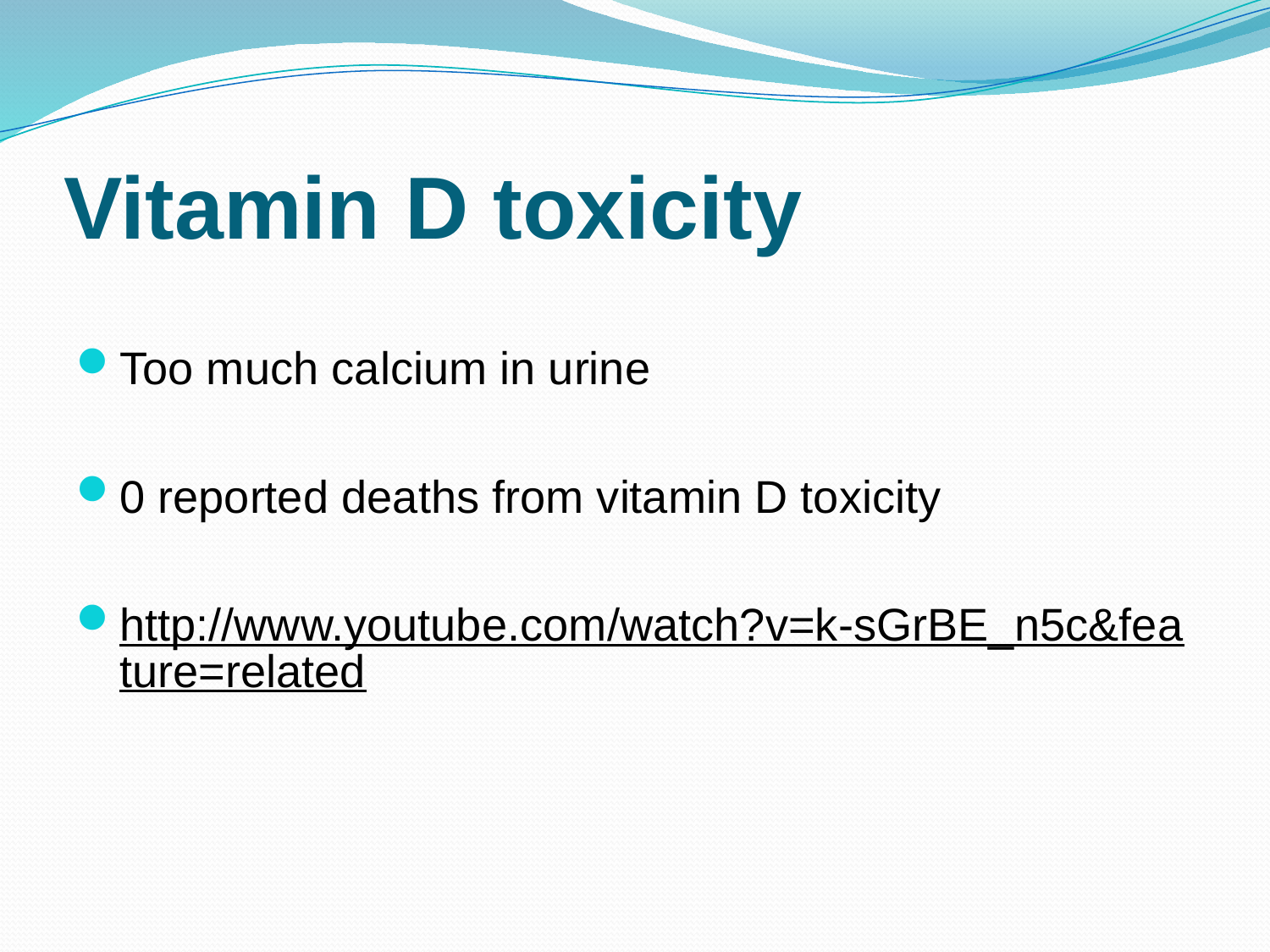

# Vitamin D toxicity

Too much calcium in urine

0 reported deaths from vitamin D toxicity

http://www.youtube.com/watch?v=k-sGrBE_n5c&feature=related